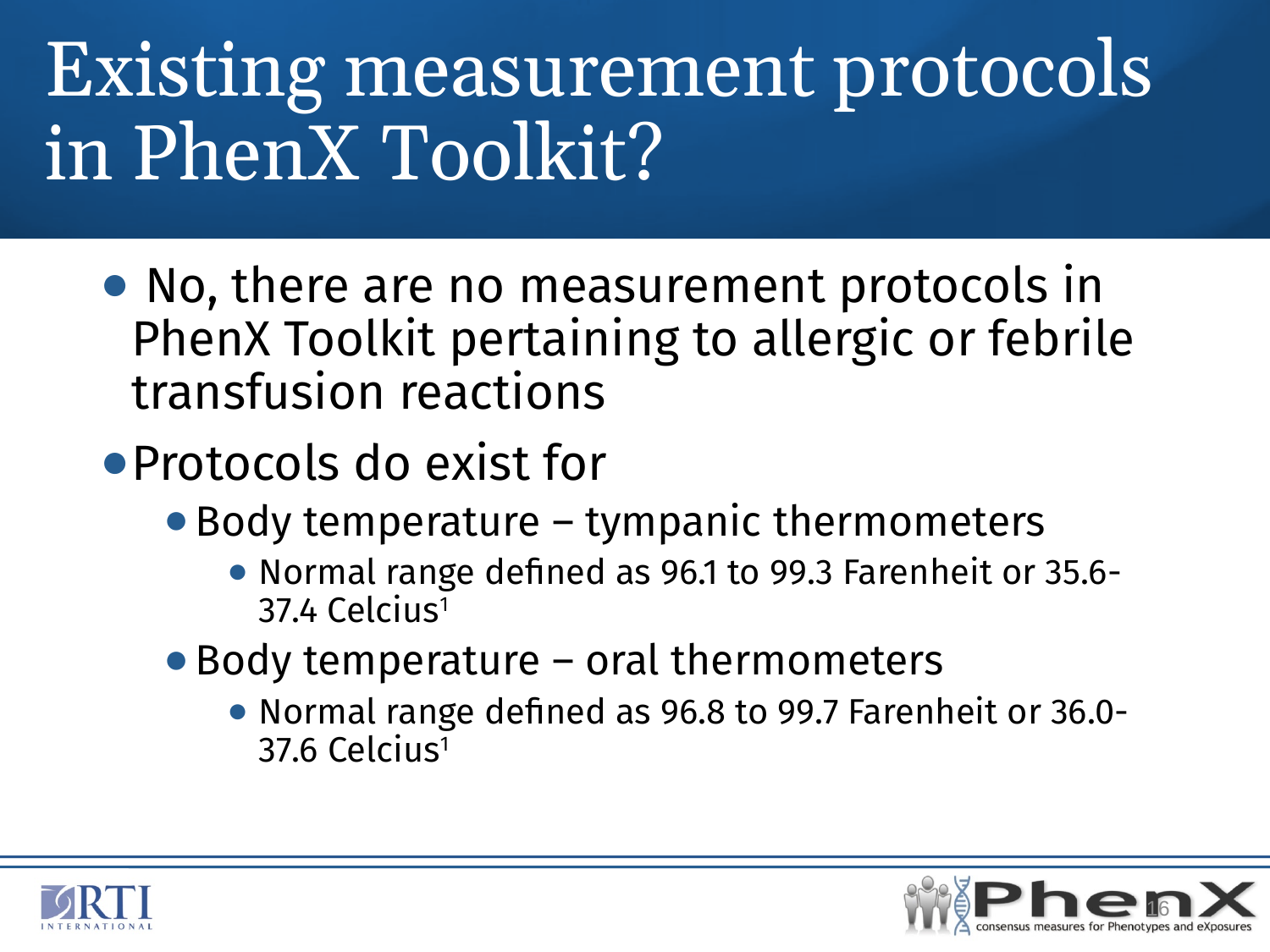

# Existing measurement protocols in PhenX Toolkit?
 No, there are no measurement protocols in PhenX Toolkit pertaining to allergic or febrile transfusion reactions
Protocols do exist for
Body temperature – tympanic thermometers
Normal range defined as 96.1 to 99.3 Farenheit or 35.6-37.4 Celcius1
Body temperature – oral thermometers
Normal range defined as 96.8 to 99.7 Farenheit or 36.0-37.6 Celcius1
16